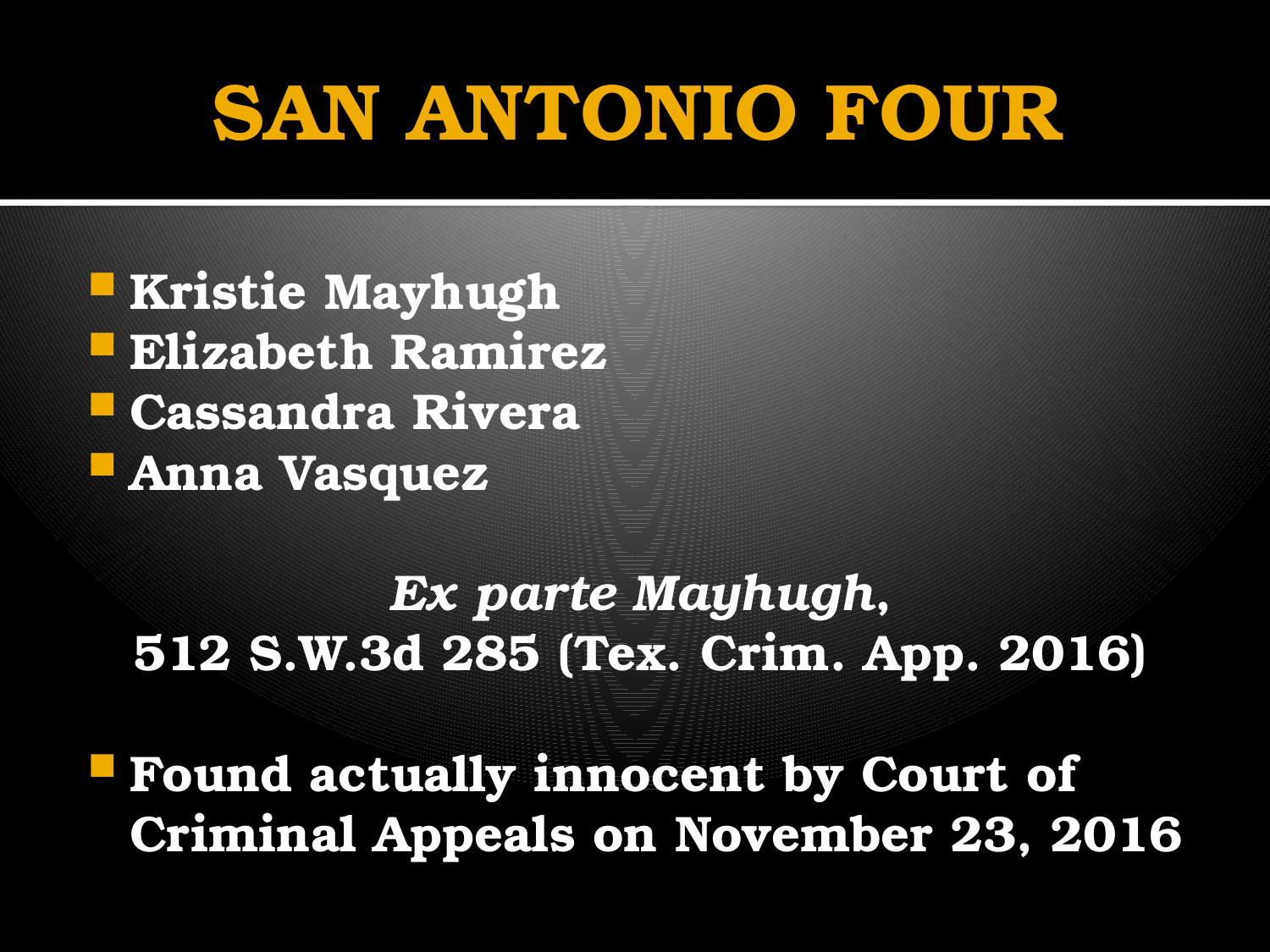

# SAN ANTONIO FOUR
Kristie Mayhugh
Elizabeth Ramirez
Cassandra Rivera
Anna Vasquez

Ex parte Mayhugh,
512 S.W.3d 285 (Tex. Crim. App. 2016)

Found actually innocent by Court of Criminal Appeals on November 23, 2016